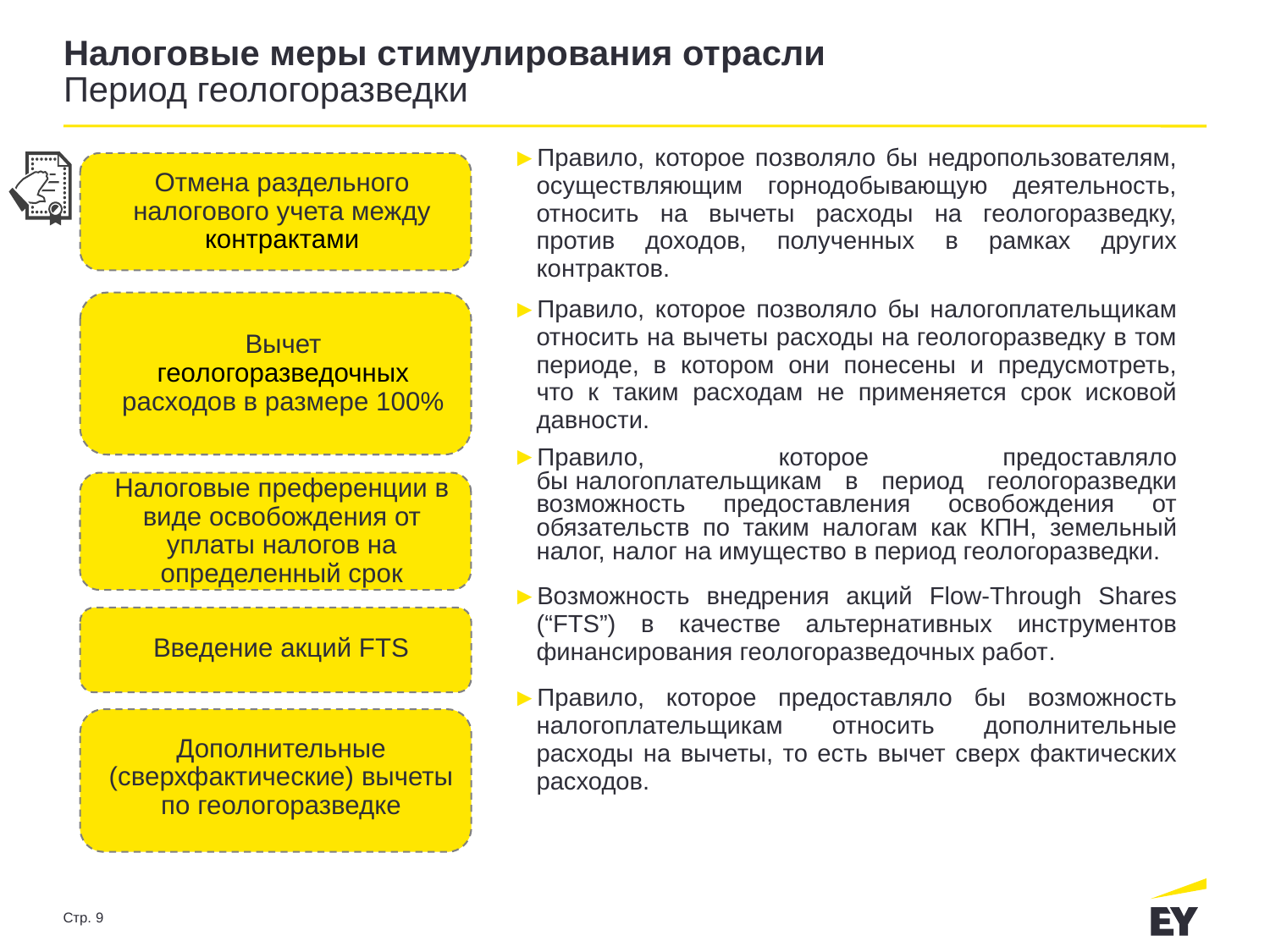

# Налоговые меры стимулирования отрасли Период геологоразведки
Отмена раздельного налогового учета между контрактами
Вычет геологоразведочных расходов в размере 100%
Налоговые преференции в виде освобождения от уплаты налогов на определенный срок
| Правило, которое позволяло бы недропользователям, осуществляющим горнодобывающую деятельность, относить на вычеты расходы на геологоразведку, против доходов, полученных в рамках других контрактов. |
| --- |
| Правило, которое позволяло бы налогоплательщикам относить на вычеты расходы на геологоразведку в том периоде, в котором они понесены и предусмотреть, что к таким расходам не применяется срок исковой давности. |
| Правило, которое предоставляло бы налогоплательщикам в период геологоразведки возможность предоставления освобождения от обязательств по таким налогам как КПН, земельный налог, налог на имущество в период геологоразведки. |
| Возможность внедрения акций Flow-Through Shares (“FTS”) в качестве альтернативных инструментов финансирования геологоразведочных работ. |
| Правило, которое предоставляло бы возможность налогоплательщикам относить дополнительные расходы на вычеты, то есть вычет сверх фактических расходов. |

Введение акций FTS

Дополнительные (сверхфактические) вычеты по геологоразведке
Стр. 9